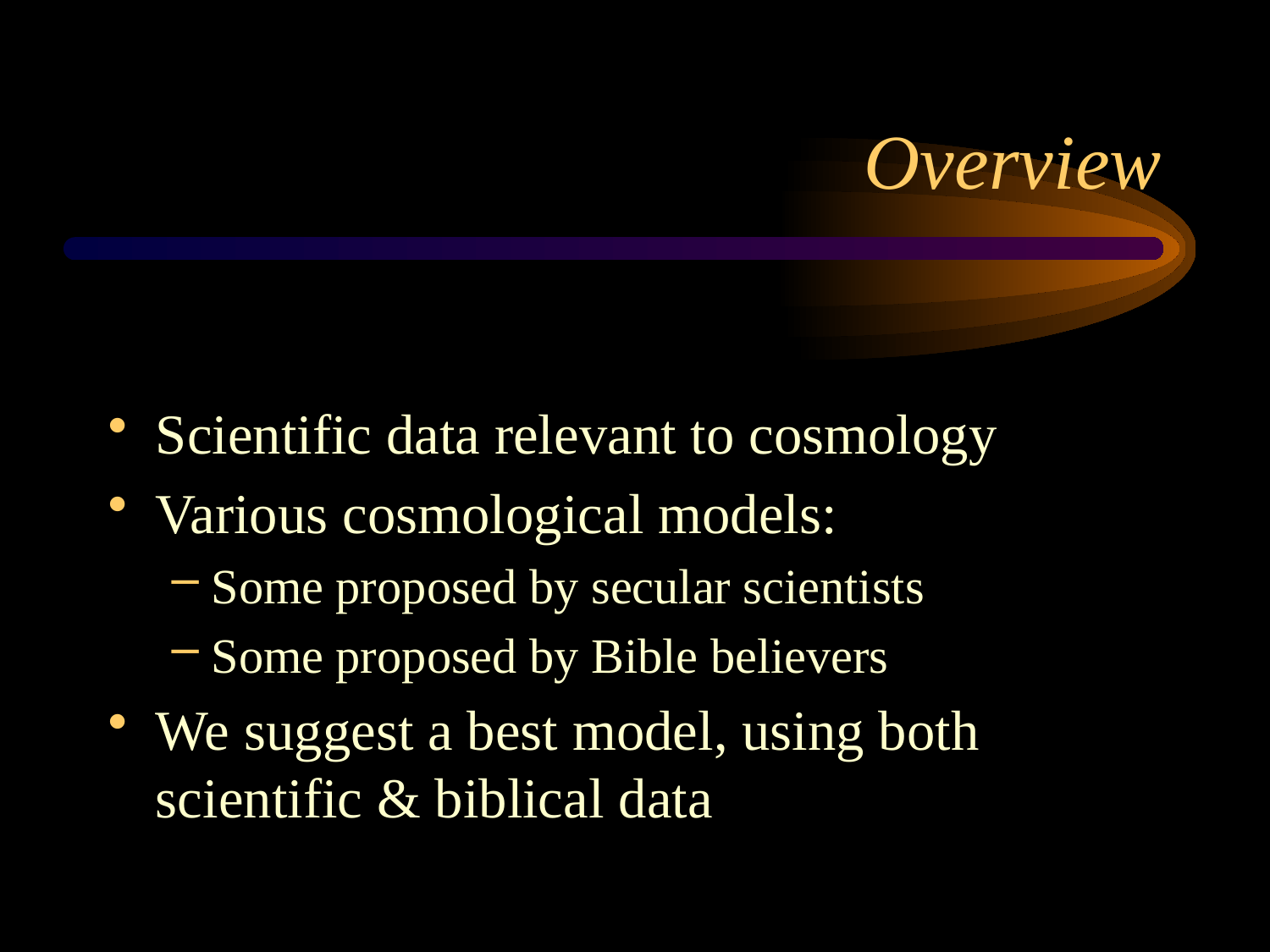

# Overview
Scientific data relevant to cosmology
Various cosmological models:
Some proposed by secular scientists
Some proposed by Bible believers
We suggest a best model, using both scientific & biblical data